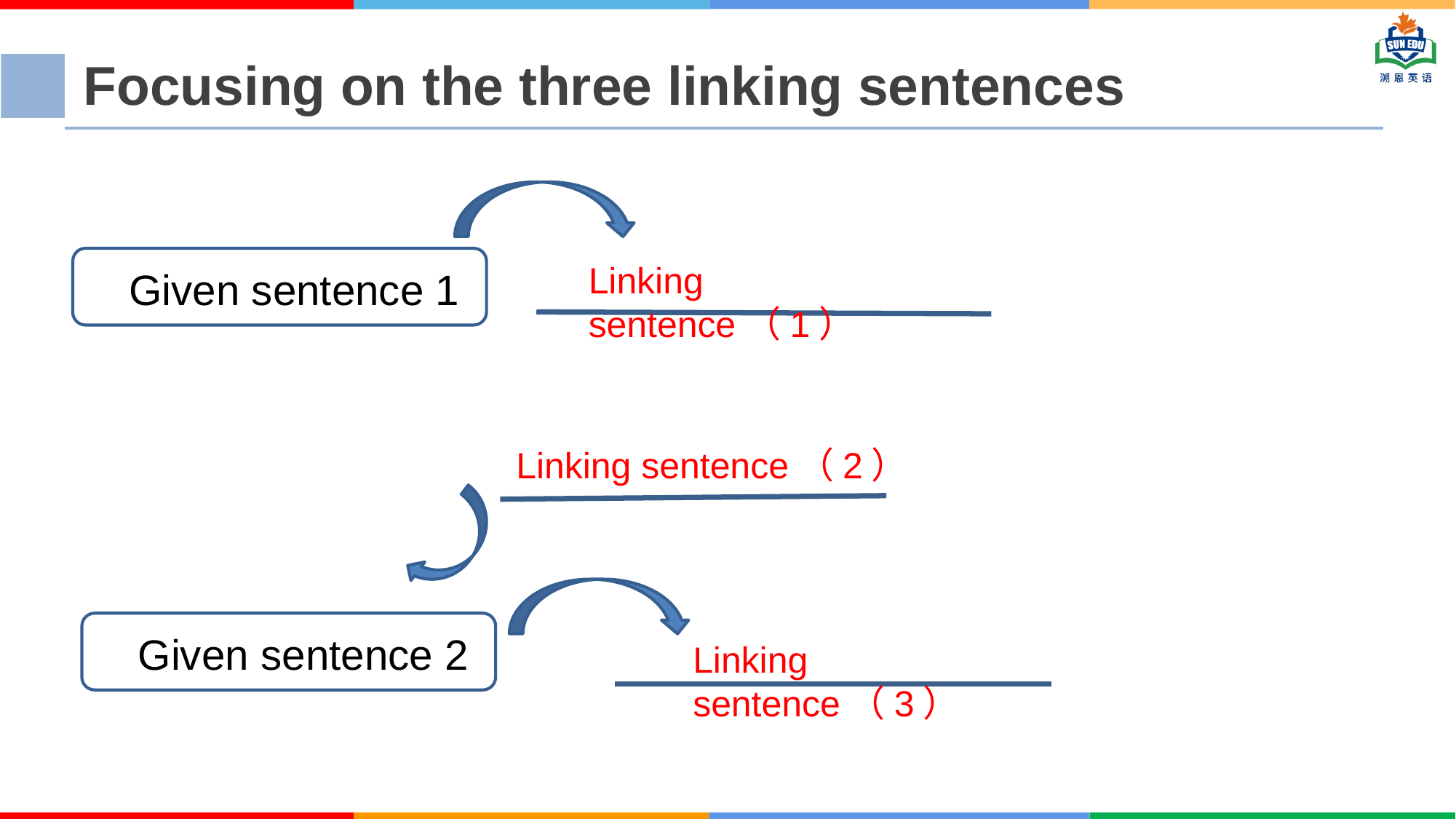

Focusing on the three linking sentences

Linking sentence（1）
Given sentence 1
Linking sentence（2）

Given sentence 2
Linking sentence（3）